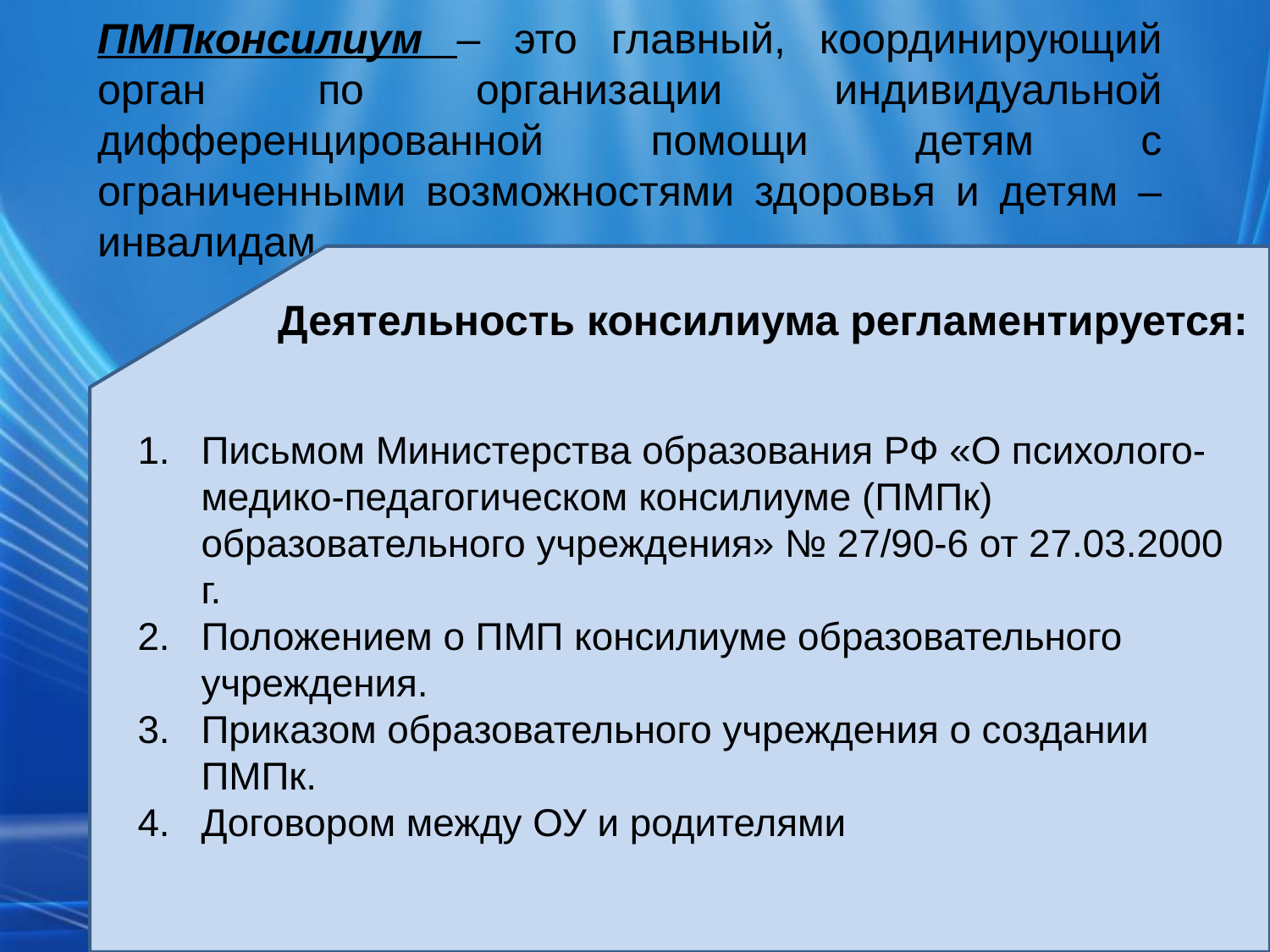

ПМПконсилиум – это главный, координирующий орган по организации индивидуальной дифференцированной помощи детям с ограниченными возможностями здоровья и детям – инвалидам.

Деятельность консилиума регламентируется:

Письмом Министерства образования РФ «О психолого-медико-педагогическом консилиуме (ПМПк) образовательного учреждения» № 27/90-6 от 27.03.2000 г.
Положением о ПМП консилиуме образовательного учреждения.
Приказом образовательного учреждения о создании ПМПк.
Договором между ОУ и родителями